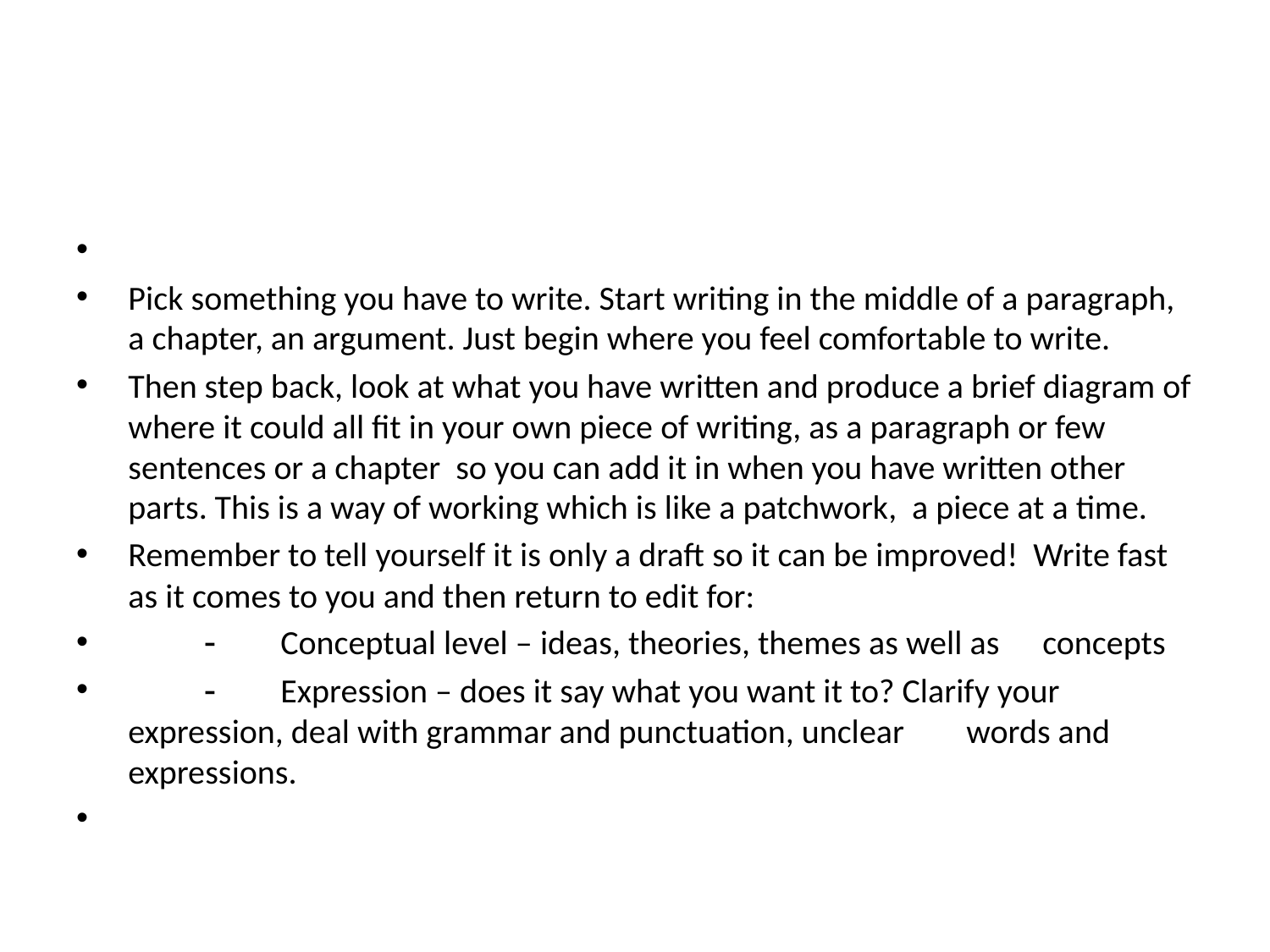

#

Pick something you have to write. Start writing in the middle of a paragraph, a chapter, an argument. Just begin where you feel comfortable to write.
Then step back, look at what you have written and produce a brief diagram of where it could all fit in your own piece of writing, as a paragraph or few sentences or a chapter  so you can add it in when you have written other parts. This is a way of working which is like a patchwork,  a piece at a time.
Remember to tell yourself it is only a draft so it can be improved!  Write fast as it comes to you and then return to edit for:
	−	Conceptual level – ideas, theories, themes as well as 			concepts
	−	Expression – does it say what you want it to? Clarify your 			expression, deal with grammar and punctuation, unclear			words and expressions.